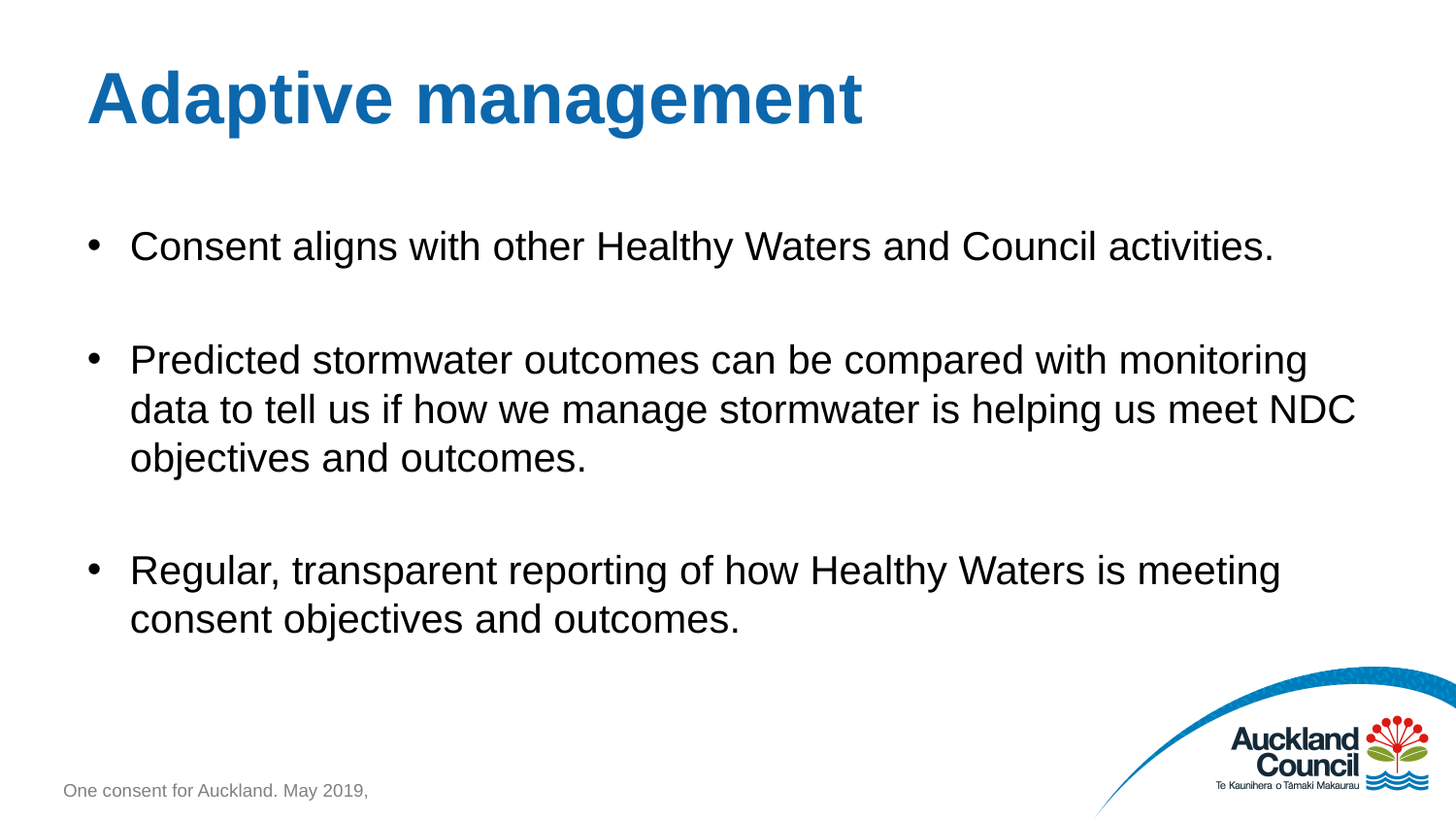

Adaptive management
Consent aligns with other Healthy Waters and Council activities.

Predicted stormwater outcomes can be compared with monitoring data to tell us if how we manage stormwater is helping us meet NDC objectives and outcomes.

Regular, transparent reporting of how Healthy Waters is meeting consent objectives and outcomes.
One consent for Auckland. May 2019,